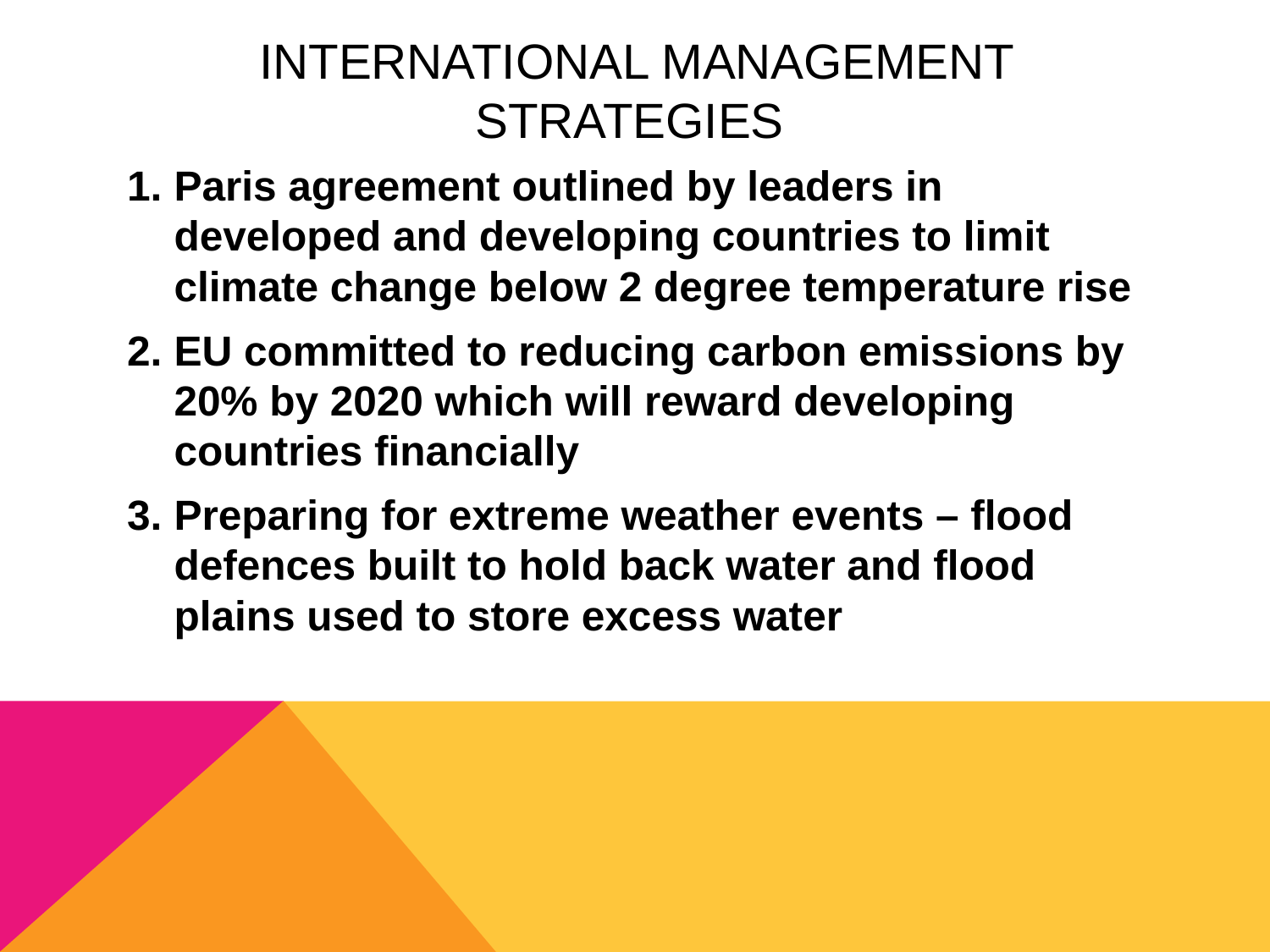

# International management strategies
Paris agreement outlined by leaders in developed and developing countries to limit climate change below 2 degree temperature rise
EU committed to reducing carbon emissions by 20% by 2020 which will reward developing countries financially
Preparing for extreme weather events – flood defences built to hold back water and flood plains used to store excess water